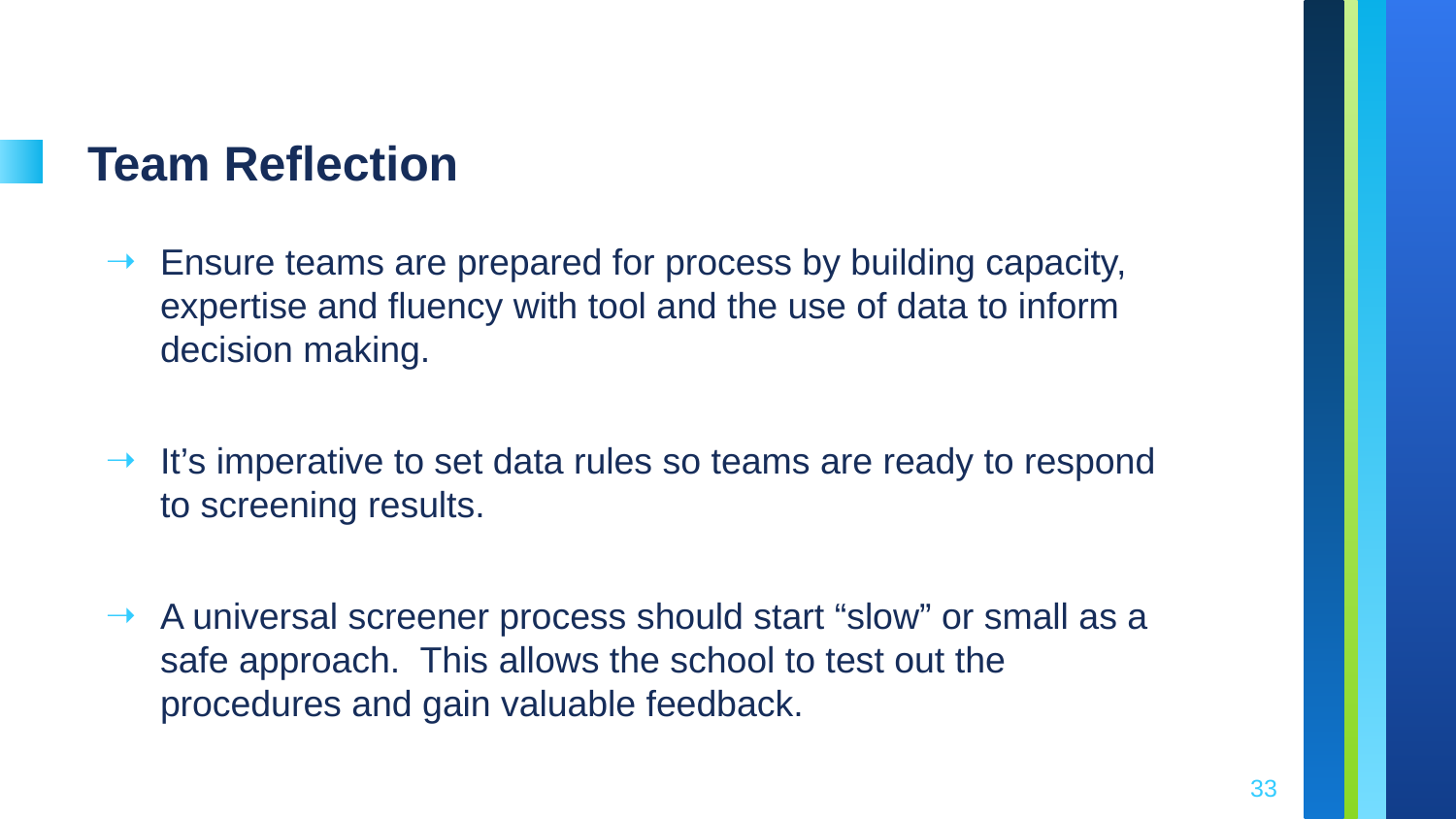

# Team Reflection
Ensure teams are prepared for process by building capacity, expertise and fluency with tool and the use of data to inform decision making.

It’s imperative to set data rules so teams are ready to respond to screening results.

A universal screener process should start “slow” or small as a safe approach.  This allows the school to test out the procedures and gain valuable feedback.

33